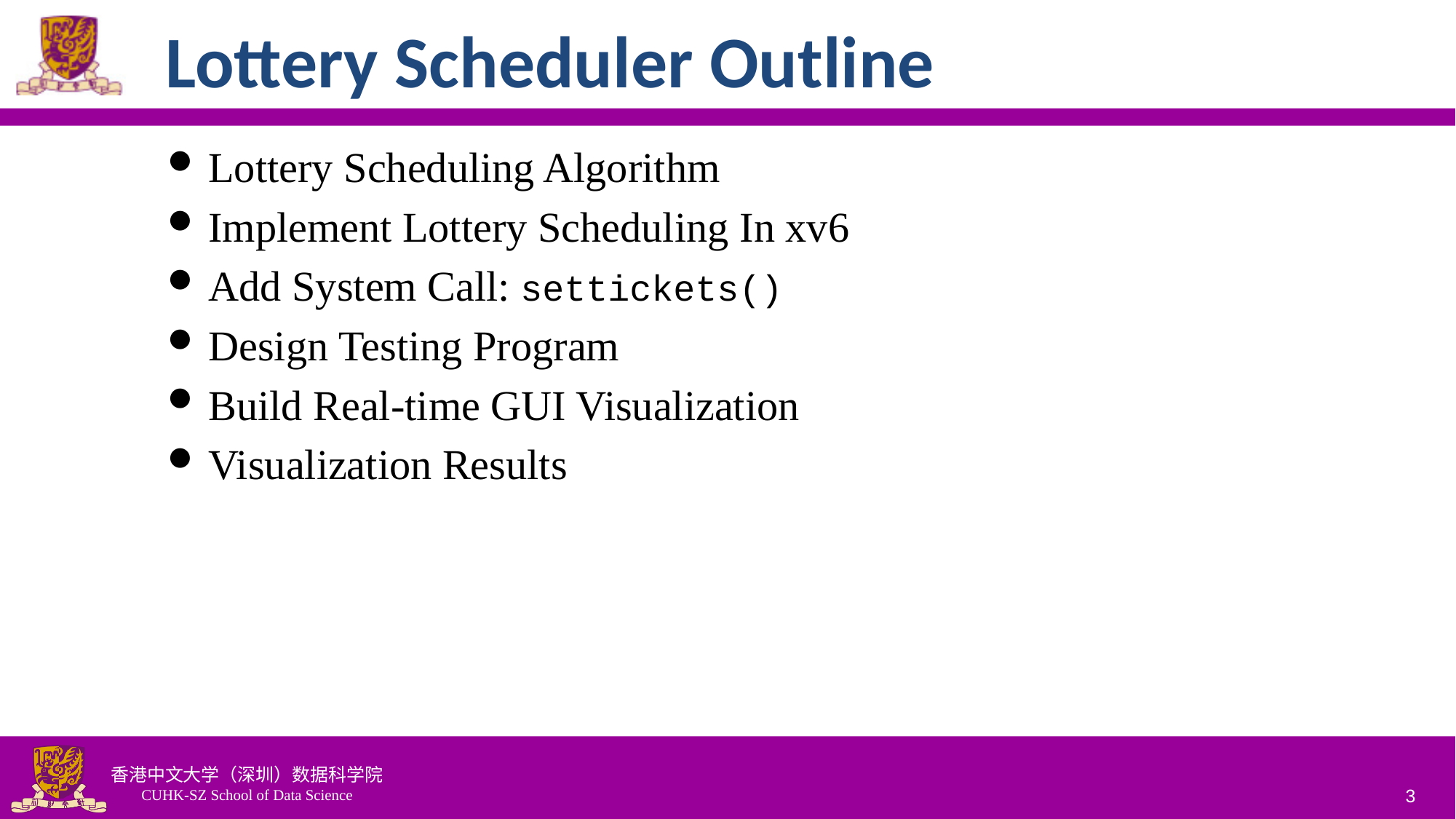

# Lottery Scheduler Outline
Lottery Scheduling Algorithm
Implement Lottery Scheduling In xv6
Add System Call: settickets()
Design Testing Program
Build Real-time GUI Visualization
Visualization Results
3